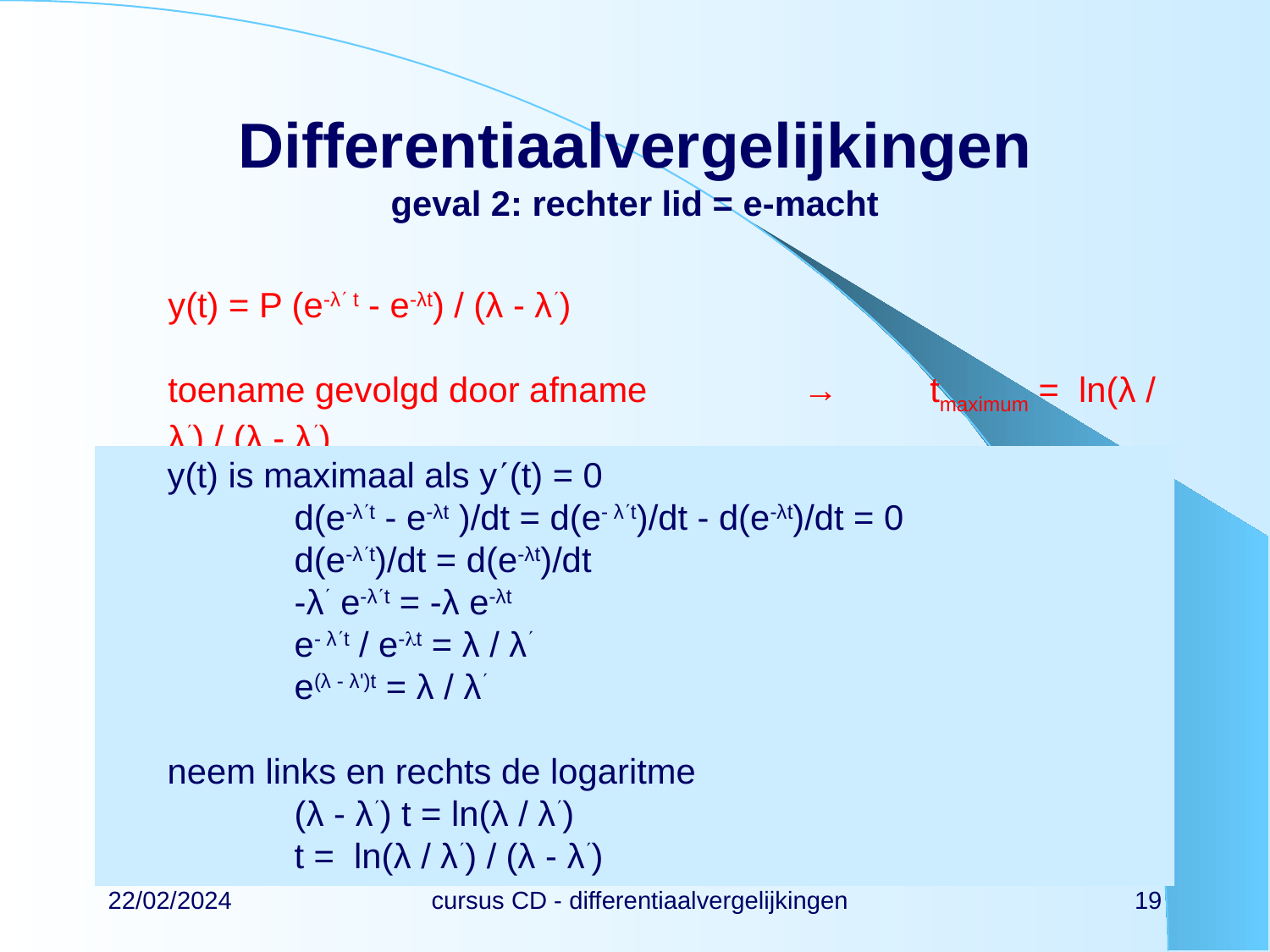

# Differentiaalvergelijkingen geval 2: rechter lid = e-macht
y(t) = P (e-λ′ t - e-λt) / (λ - λ′)

toename gevolgd door afname		→	tmaximum =  ln(λ / λ′) / (λ - λ′)
y(t) is maximaal als y′(t) = 0
	d(e-λ′t - e-λt )/dt = d(e- λ′t)/dt - d(e-λt)/dt = 0
	d(e-λ′t)/dt = d(e-λt)/dt
	-λ′ e-λ′t = -λ e-λt
	e- λ′t / e-λt = λ / λ′
	e(λ - λ')t = λ / λ′

neem links en rechts de logaritme
	(λ - λ′) t = ln(λ / λ′)
	t =  ln(λ / λ′) / (λ - λ′)
22/02/2024
cursus CD - differentiaalvergelijkingen
19